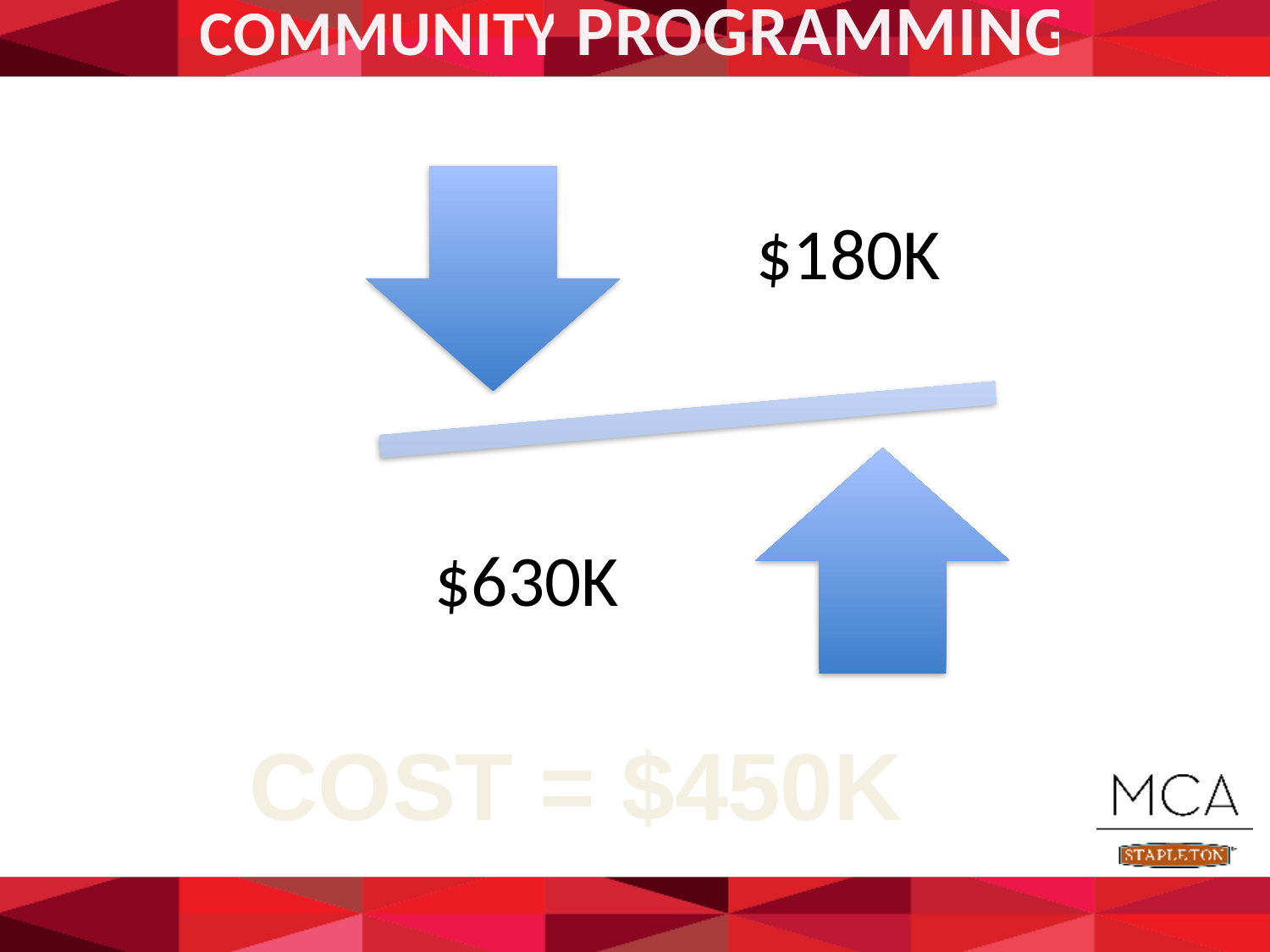

COMMUNITY PROGRAMMING
$180K
$630K
COST = $450K